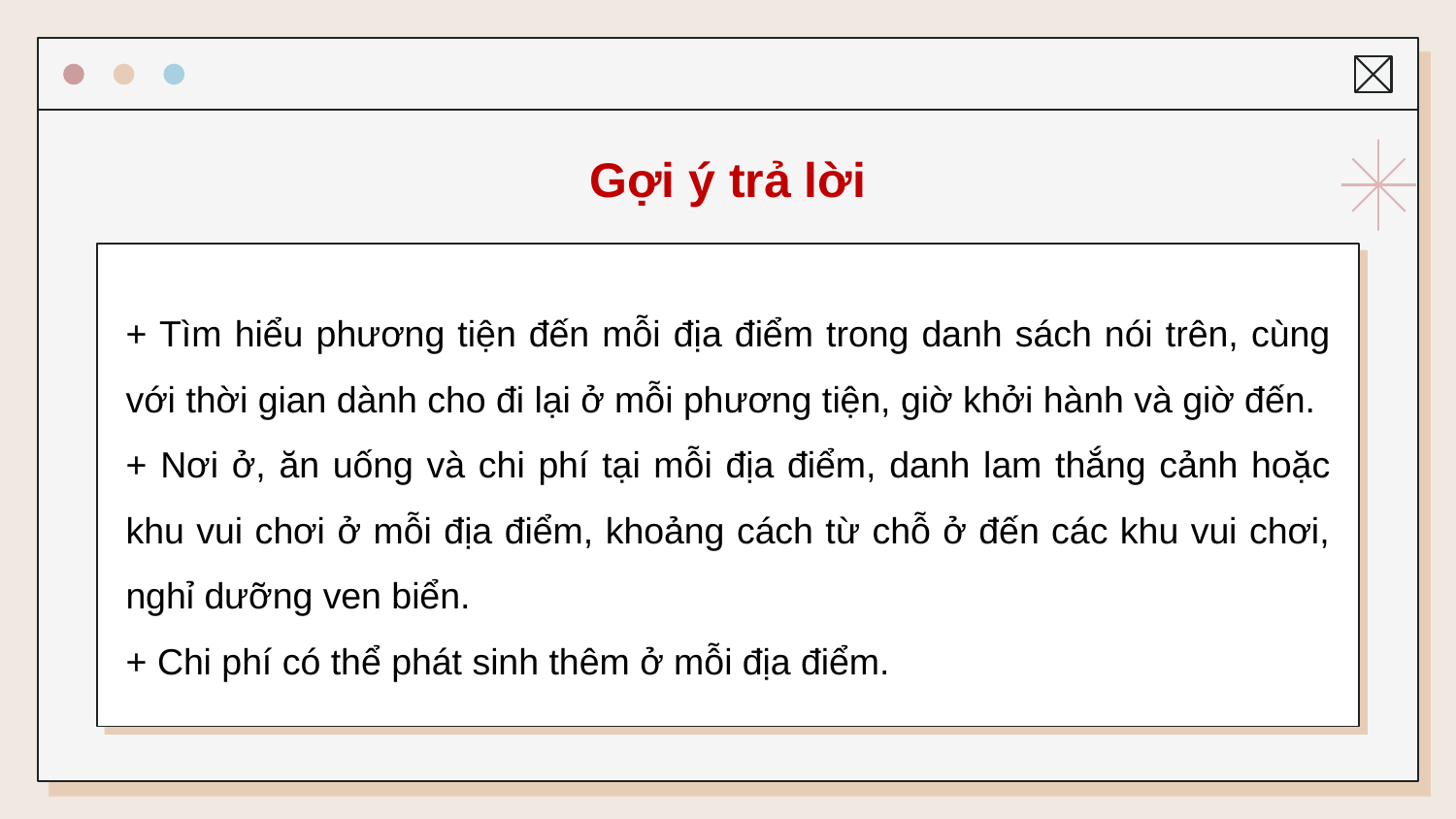

# Gợi ý trả lời
+ Tìm hiểu phương tiện đến mỗi địa điểm trong danh sách nói trên, cùng với thời gian dành cho đi lại ở mỗi phương tiện, giờ khởi hành và giờ đến.
+ Nơi ở, ăn uống và chi phí tại mỗi địa điểm, danh lam thắng cảnh hoặc khu vui chơi ở mỗi địa điểm, khoảng cách từ chỗ ở đến các khu vui chơi, nghỉ dưỡng ven biển.
+ Chi phí có thể phát sinh thêm ở mỗi địa điểm.